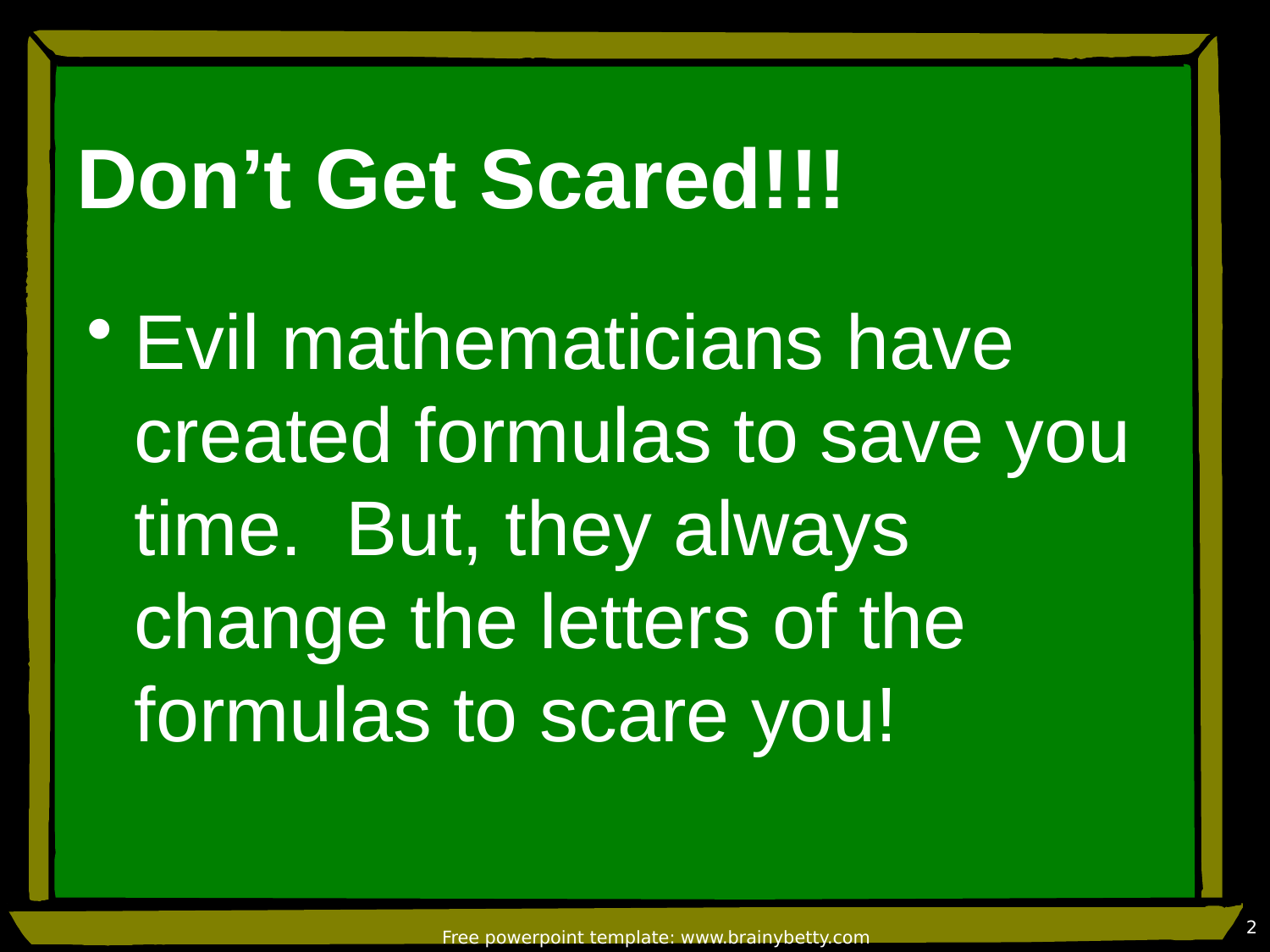

# Don’t Get Scared!!!
Evil mathematicians have created formulas to save you time.  But, they always change the letters of the formulas to scare you!
2
Free powerpoint template: www.brainybetty.com